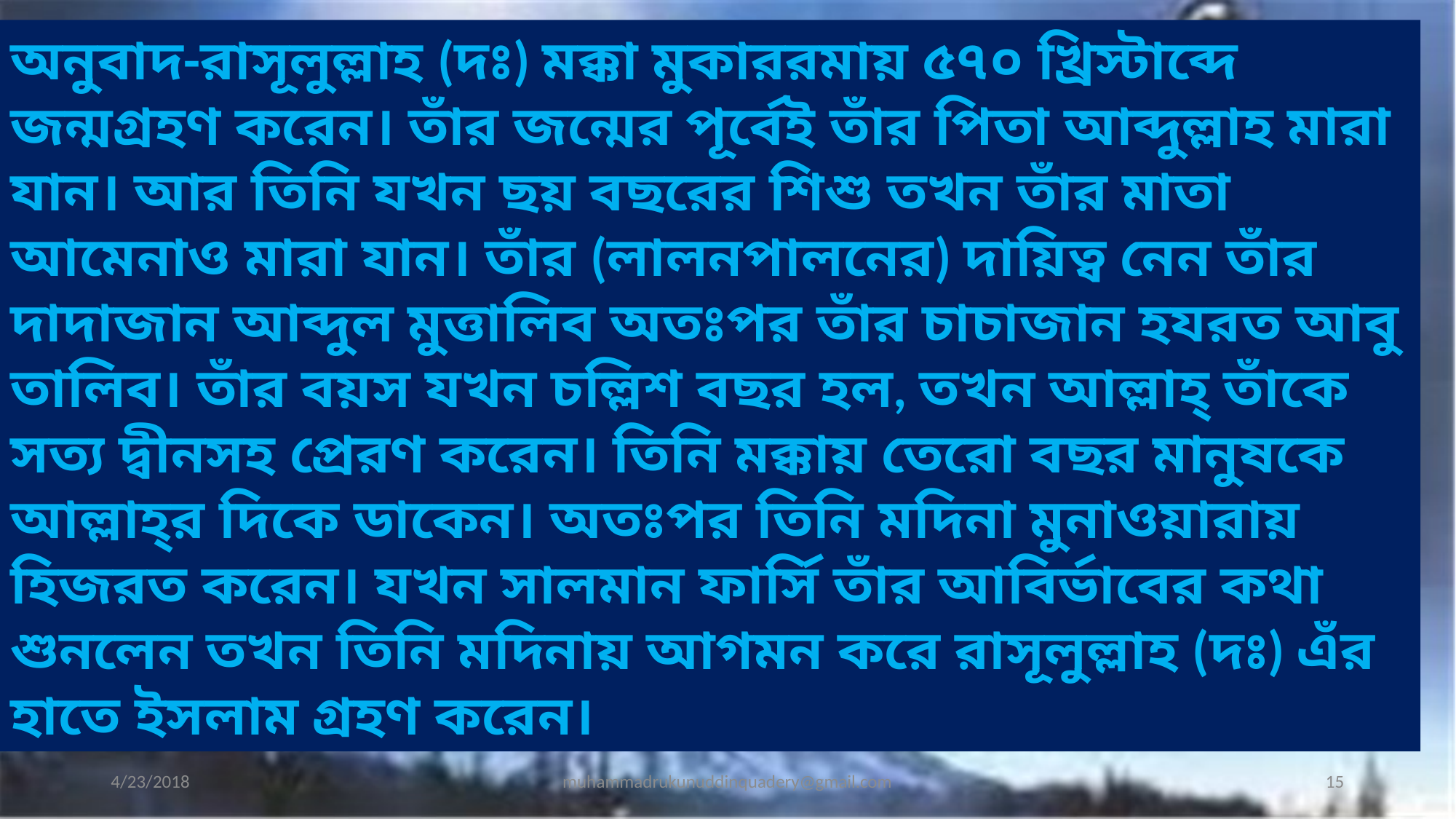

অনুবাদ-রাসূলুল্লাহ (দঃ) মক্কা মুকাররমায় ৫৭০ খ্রিস্টাব্দে জন্মগ্রহণ করেন। তাঁর জন্মের পূর্বেই তাঁর পিতা আব্দুল্লাহ মারা যান। আর তিনি যখন ছয় বছরের শিশু তখন তাঁর মাতা আমেনাও মারা যান। তাঁর (লালনপালনের) দায়িত্ব নেন তাঁর দাদাজান আব্দুল মুত্তালিব অতঃপর তাঁর চাচাজান হযরত আবু তালিব। তাঁর বয়স যখন চল্লিশ বছর হল, তখন আল্লাহ্‌ তাঁকে সত্য দ্বীনসহ প্রেরণ করেন। তিনি মক্কায় তেরো বছর মানুষকে আল্লাহ্‌র দিকে ডাকেন। অতঃপর তিনি মদিনা মুনাওয়ারায় হিজরত করেন। যখন সালমান ফার্সি তাঁর আবির্ভাবের কথা শুনলেন তখন তিনি মদিনায় আগমন করে রাসূলুল্লাহ (দঃ) এঁর হাতে ইসলাম গ্রহণ করেন।
4/23/2018
muhammadrukunuddinquadery@gmail.com
15